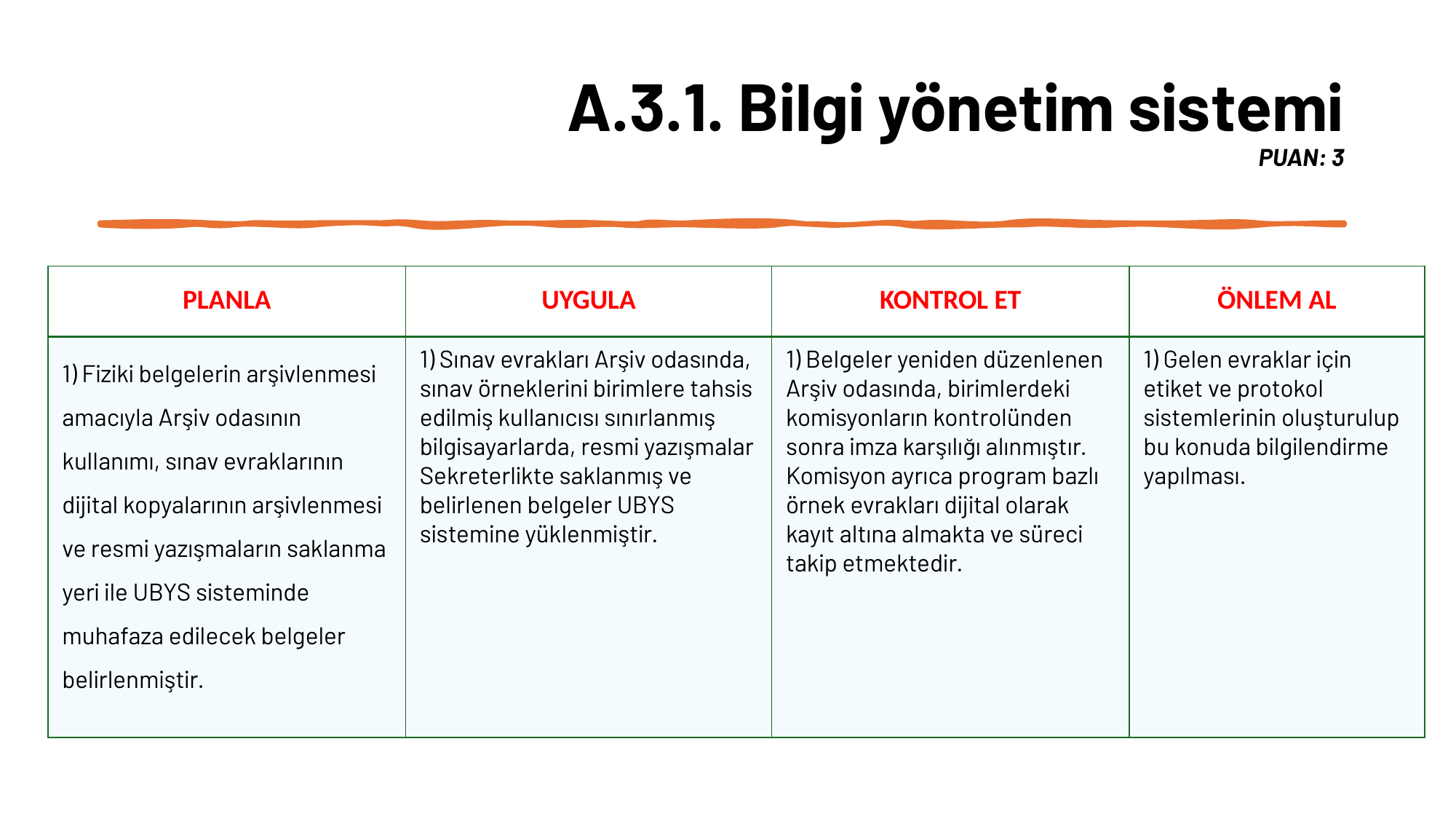

# A.3.1. Bilgi yönetim sistemi PUAN: 3

| PLANLA | UYGULA | KONTROL ET | ÖNLEM AL |
| --- | --- | --- | --- |
| 1) Fiziki belgelerin arşivlenmesi amacıyla Arşiv odasının kullanımı, sınav evraklarının dijital kopyalarının arşivlenmesi ve resmi yazışmaların saklanma yeri ile UBYS sisteminde muhafaza edilecek belgeler belirlenmiştir. | 1) Sınav evrakları Arşiv odasında, sınav örneklerini birimlere tahsis edilmiş kullanıcısı sınırlanmış bilgisayarlarda, resmi yazışmalar Sekreterlikte saklanmış ve belirlenen belgeler UBYS sistemine yüklenmiştir. | 1) Belgeler yeniden düzenlenen Arşiv odasında, birimlerdeki komisyonların kontrolünden sonra imza karşılığı alınmıştır. Komisyon ayrıca program bazlı örnek evrakları dijital olarak kayıt altına almakta ve süreci takip etmektedir. | 1) Gelen evraklar için etiket ve protokol sistemlerinin oluşturulup bu konuda bilgilendirme yapılması. |